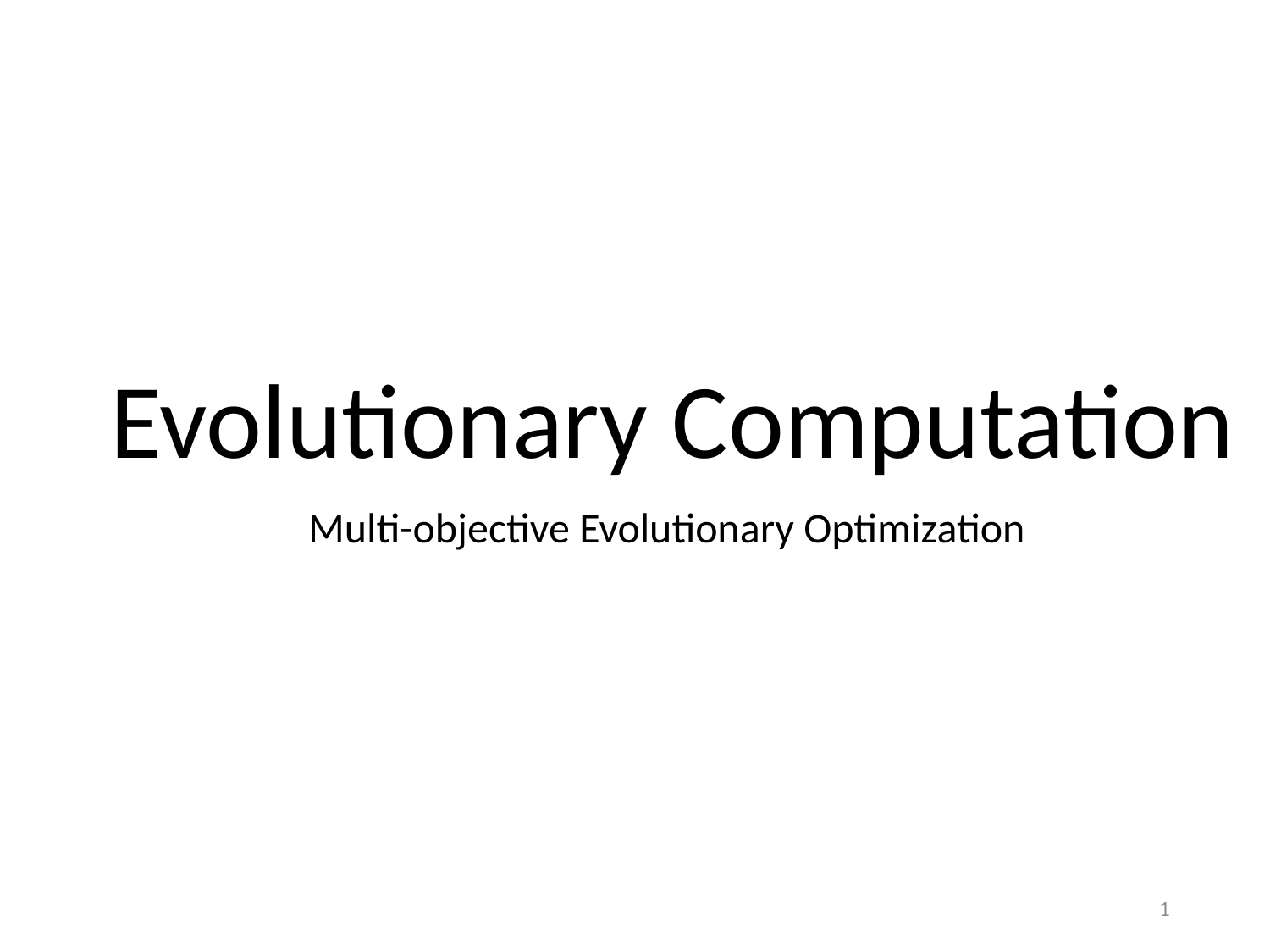

# Evolutionary Computation
Multi-objective Evolutionary Optimization
1